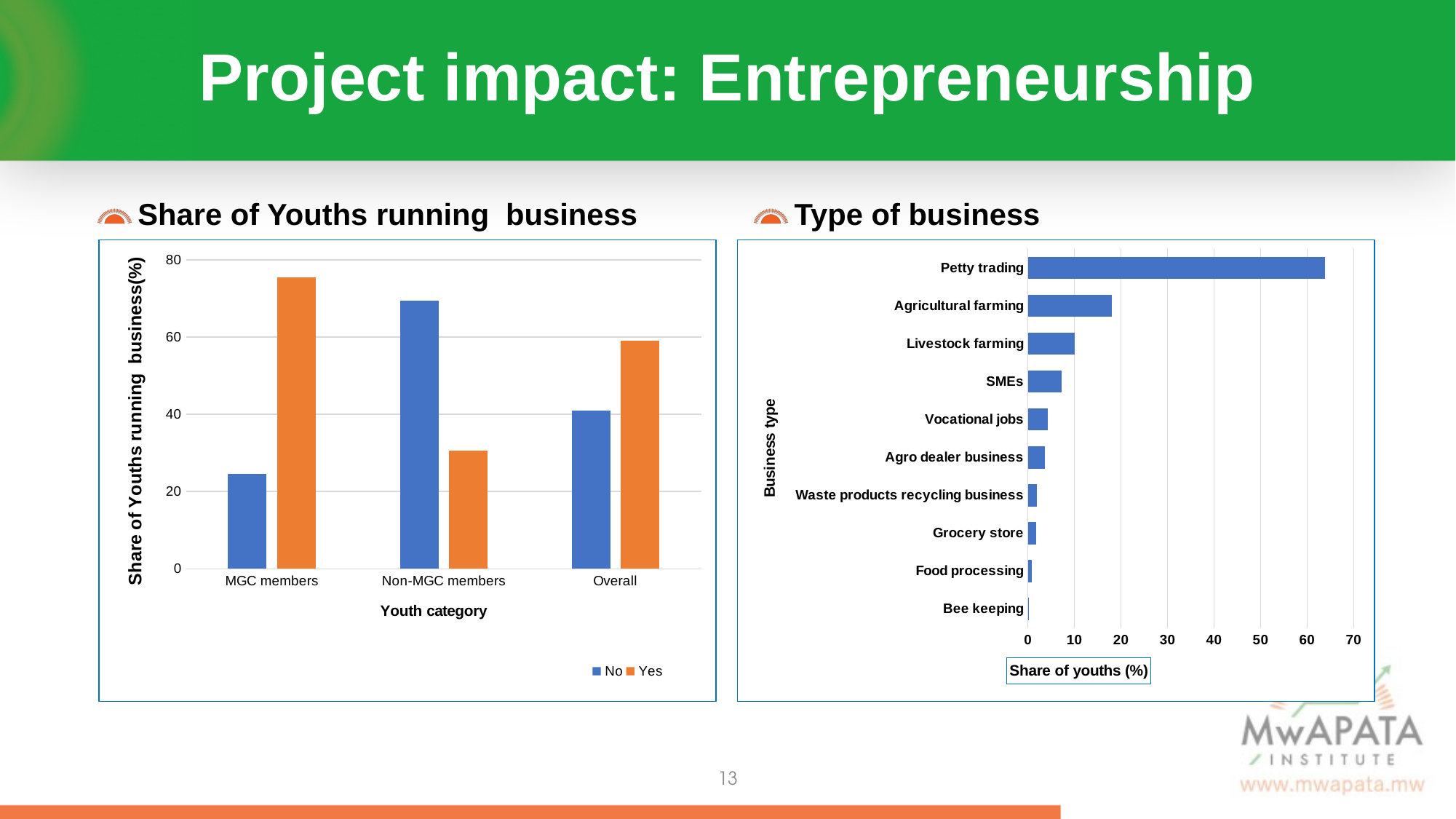

# Project impact: Entrepreneurship
Share of Youths running  business
Type of business

### Chart

| Category | No | Yes |
|---|---|---|
| MGC members | 24.5 | 75.5 |
| Non-MGC members | 69.5 | 30.5 |
| Overall | 41.0 | 59.0 |

### Chart

| Category |  |
|---|---|
| Bee keeping | 0.2 |
| Food processing | 0.9 |
| Grocery store | 1.8 |
| Waste products recycling business | 2.0 |
| Agro dealer business | 3.6 |
| Vocational jobs | 4.2 |
| SMEs | 7.3 |
| Livestock farming | 10.0 |
| Agricultural farming | 18.0 |
| Petty trading | 63.9 |
13